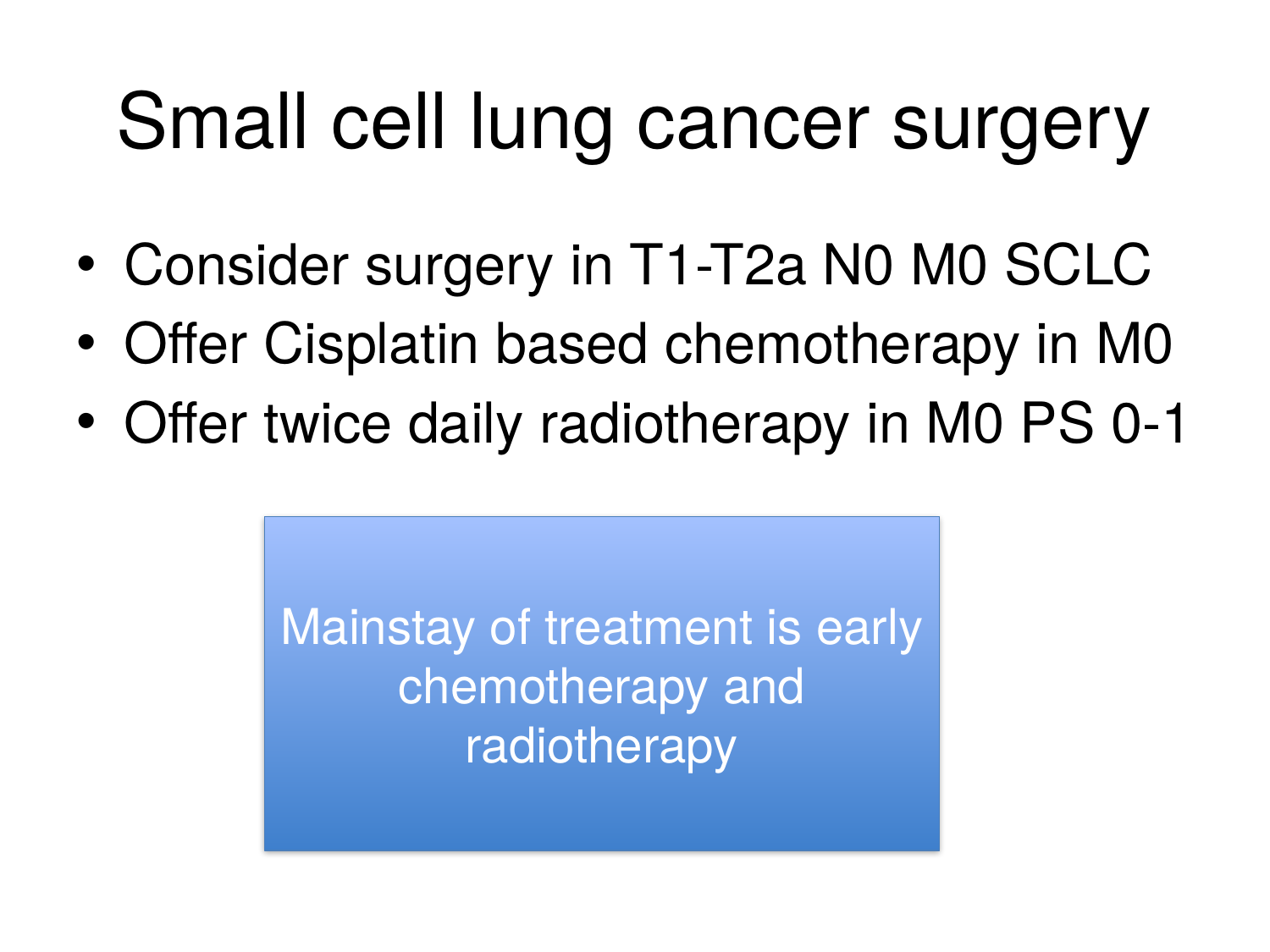

# Small cell lung cancer surgery
Consider surgery in T1-T2a N0 M0 SCLC
Offer Cisplatin based chemotherapy in M0
Offer twice daily radiotherapy in M0 PS 0-1
Mainstay of treatment is early chemotherapy and radiotherapy